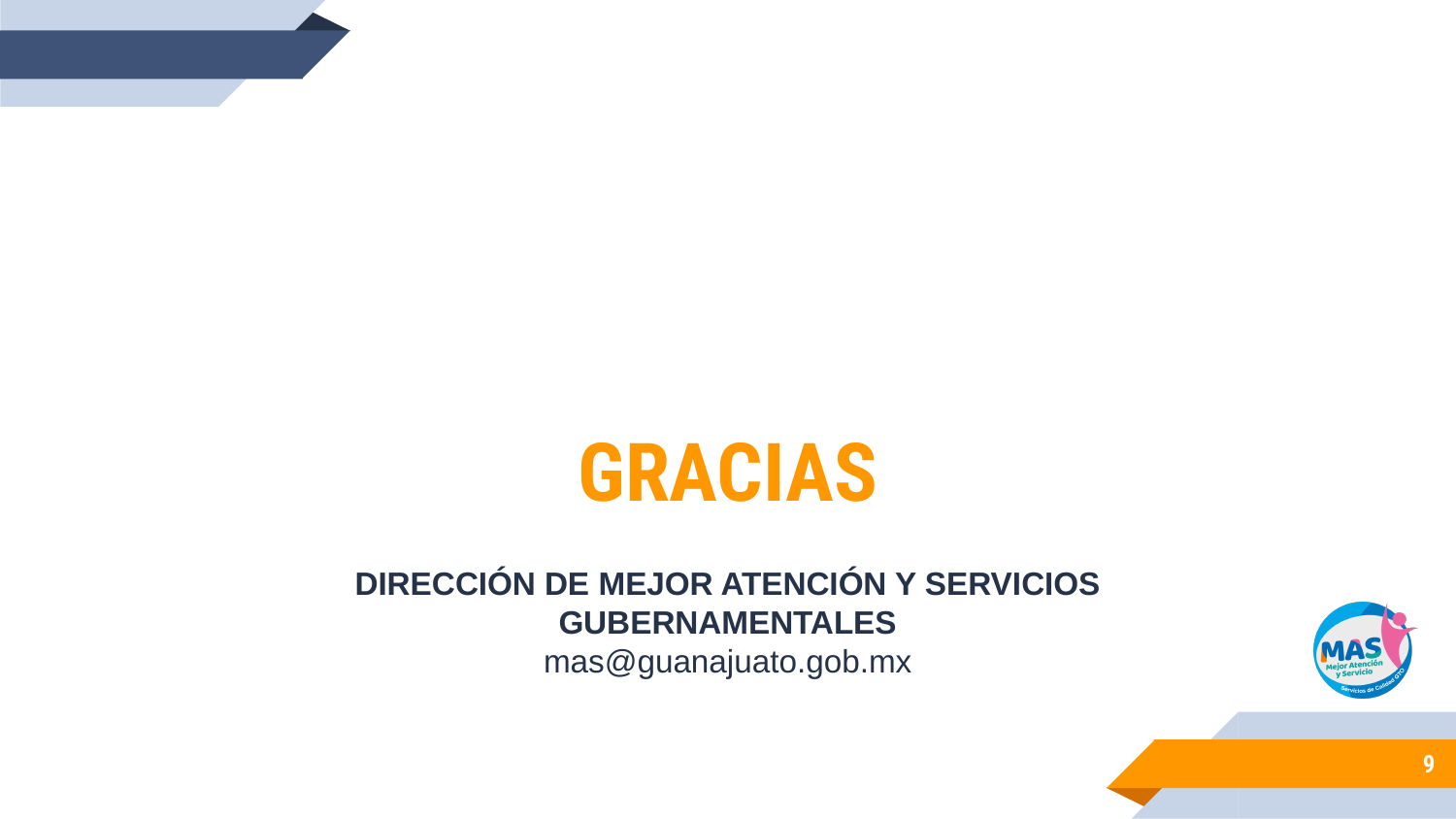

GRACIAS
DIRECCIÓN DE MEJOR ATENCIÓN Y SERVICIOS GUBERNAMENTALES
mas@guanajuato.gob.mx
9